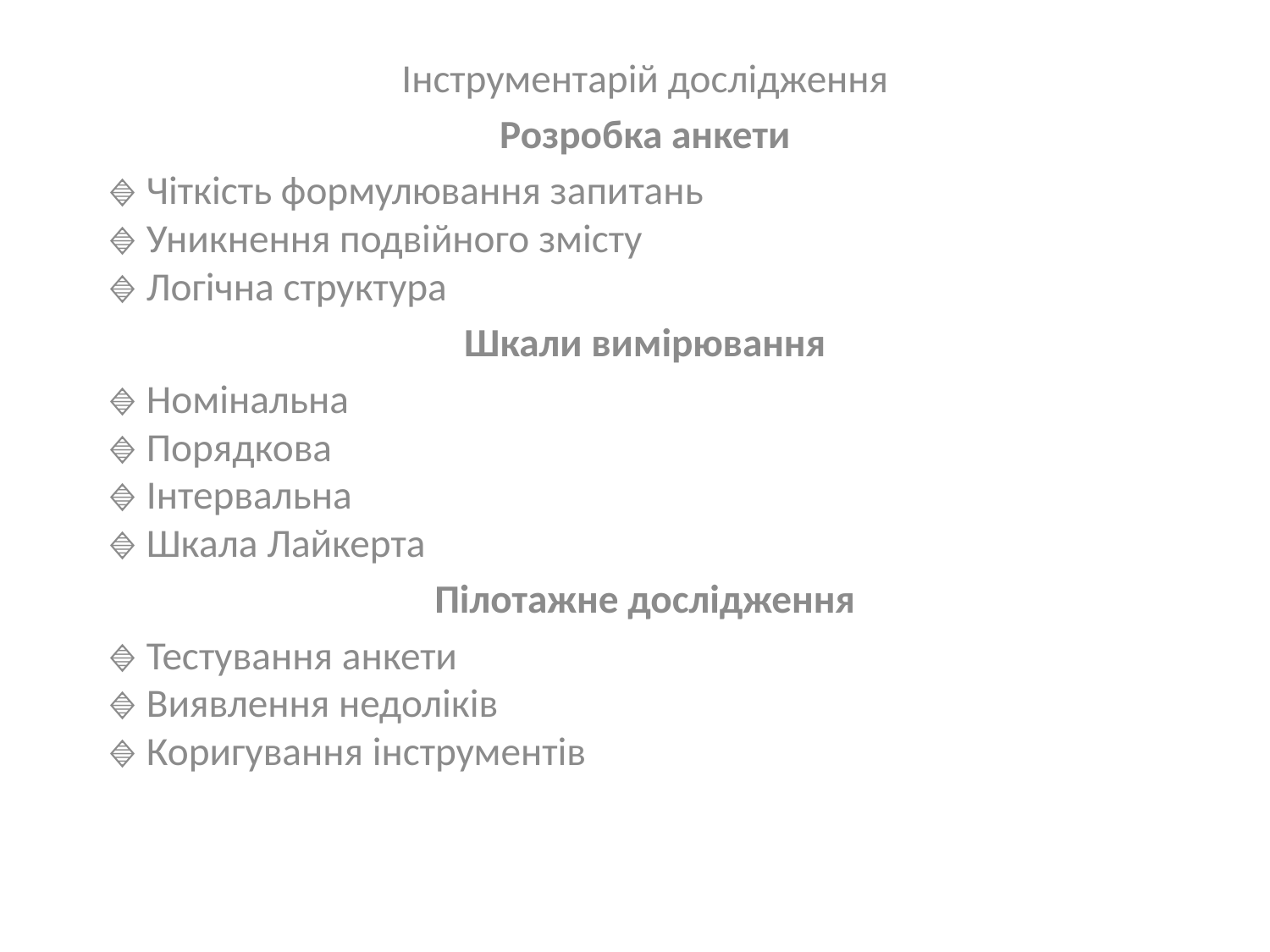

Інструментарій дослідження
Розробка анкети
🔹 Чіткість формулювання запитань
🔹 Уникнення подвійного змісту
🔹 Логічна структура
Шкали вимірювання
🔹 Номінальна
🔹 Порядкова
🔹 Інтервальна
🔹 Шкала Лайкерта
Пілотажне дослідження
🔹 Тестування анкети
🔹 Виявлення недоліків
🔹 Коригування інструментів